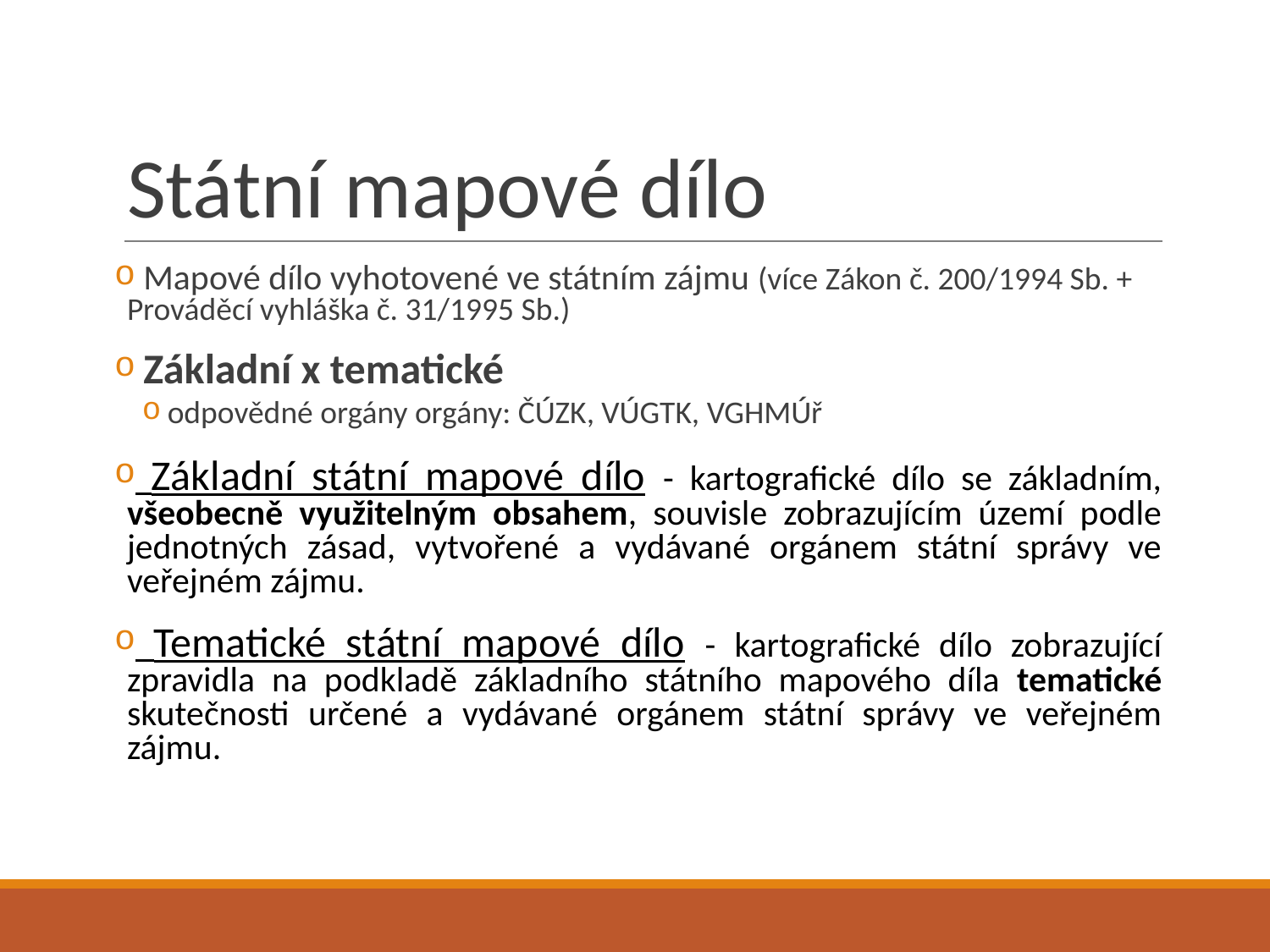

# Státní mapové dílo
 Mapové dílo vyhotovené ve státním zájmu (více Zákon č. 200/1994 Sb. + Prováděcí vyhláška č. 31/1995 Sb.)
 Základní x tematické
odpovědné orgány orgány: ČÚZK, VÚGTK, VGHMÚř
 Základní státní mapové dílo - kartografické dílo se základním, všeobecně využitelným obsahem, souvisle zobrazujícím území podle jednotných zásad, vytvořené a vydávané orgánem státní správy ve veřejném zájmu.
 Tematické státní mapové dílo - kartografické dílo zobrazující zpravidla na podkladě základního státního mapového díla tematické skutečnosti určené a vydávané orgánem státní správy ve veřejném zájmu.